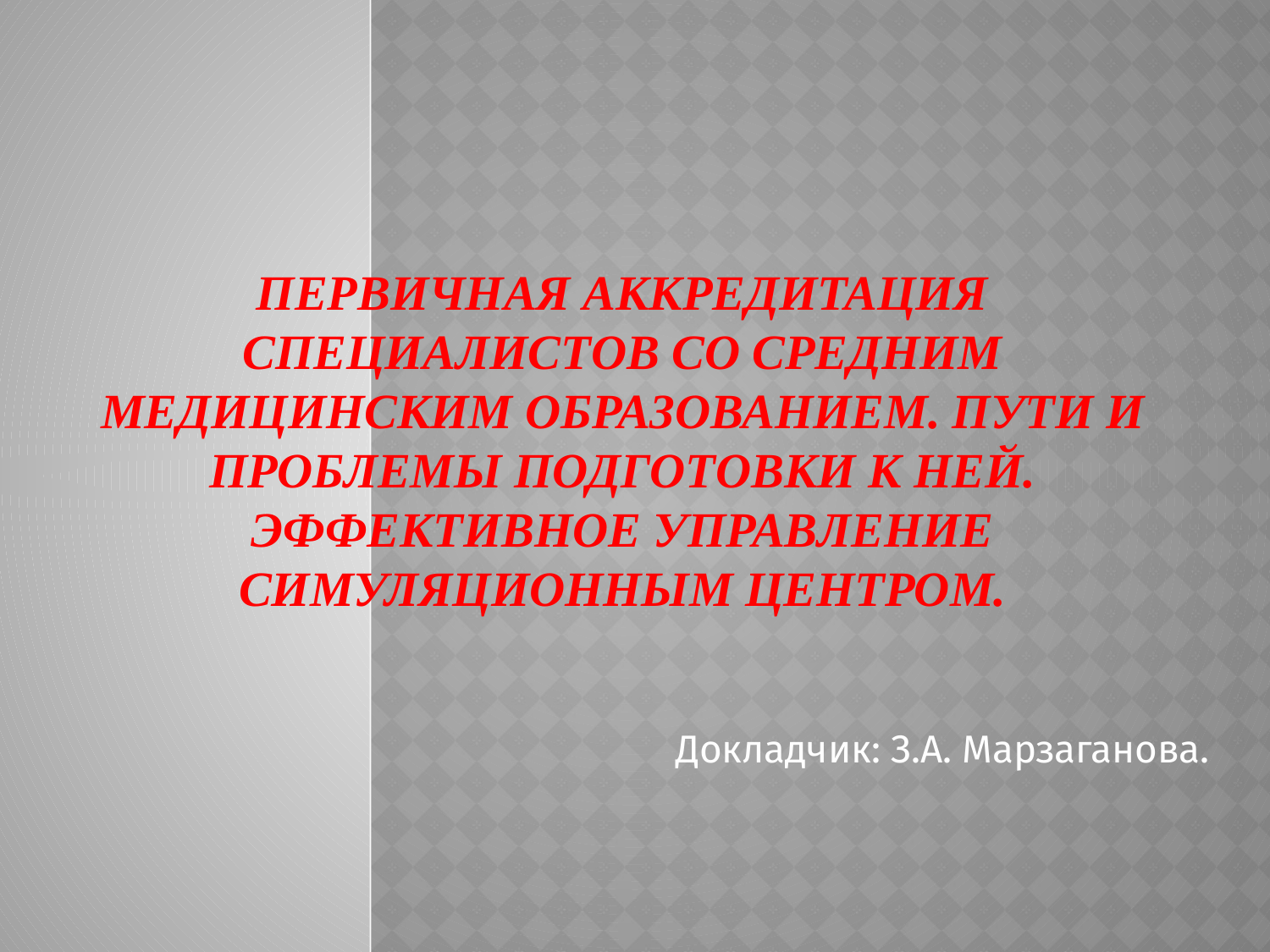

# Первичная аккредитация специалистов со средним медицинским образованием. Пути и проблемы подготовки к ней. Эффективное управление симуляционным центром.
Докладчик: З.А. Марзаганова.